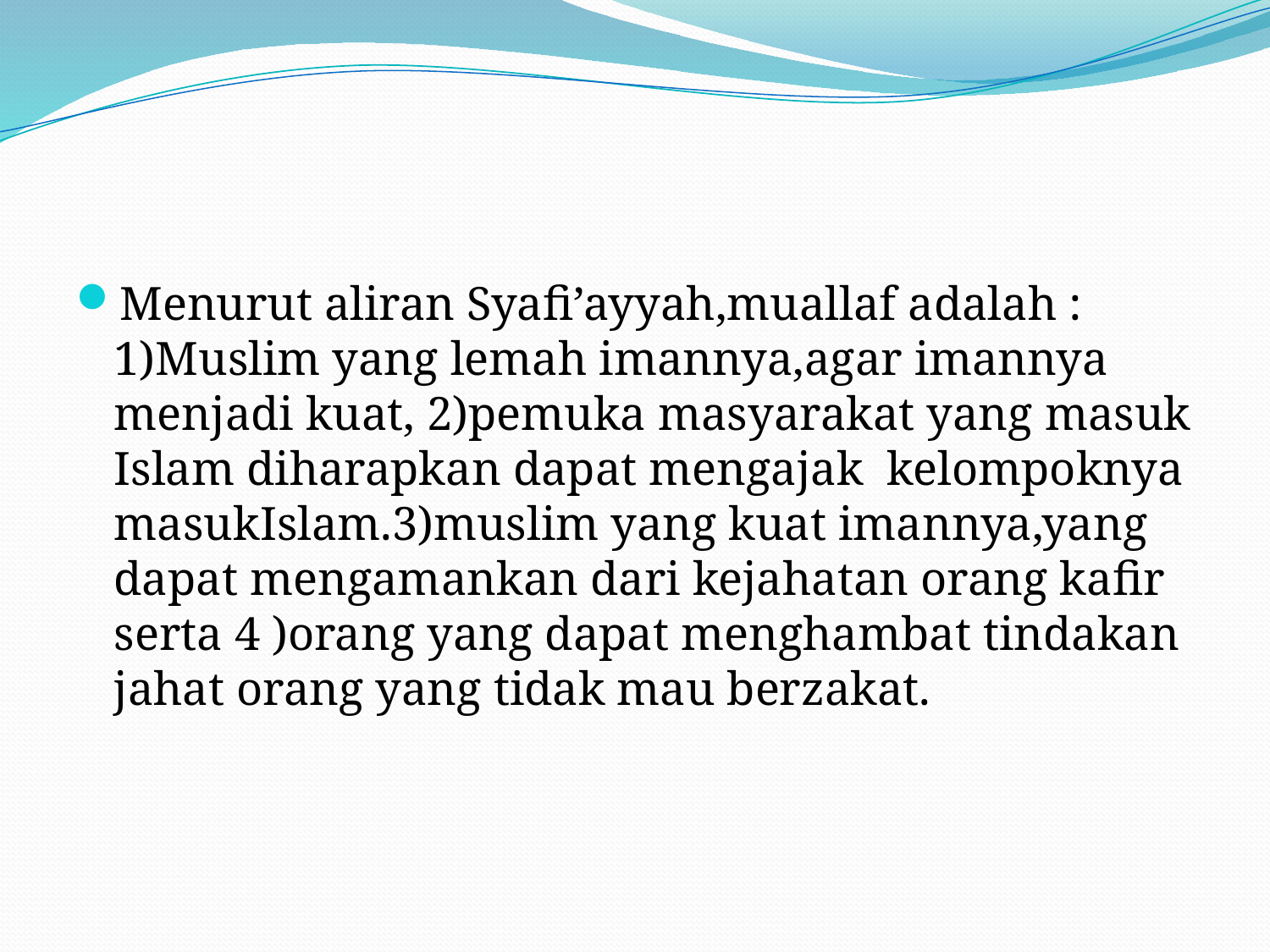

#
Menurut aliran Syafi’ayyah,muallaf adalah : 1)Muslim yang lemah imannya,agar imannya menjadi kuat, 2)pemuka masyarakat yang masuk Islam diharapkan dapat mengajak  kelompoknya masukIslam.3)muslim yang kuat imannya,yang dapat mengamankan dari kejahatan orang kafir serta 4 )orang yang dapat menghambat tindakan jahat orang yang tidak mau berzakat.